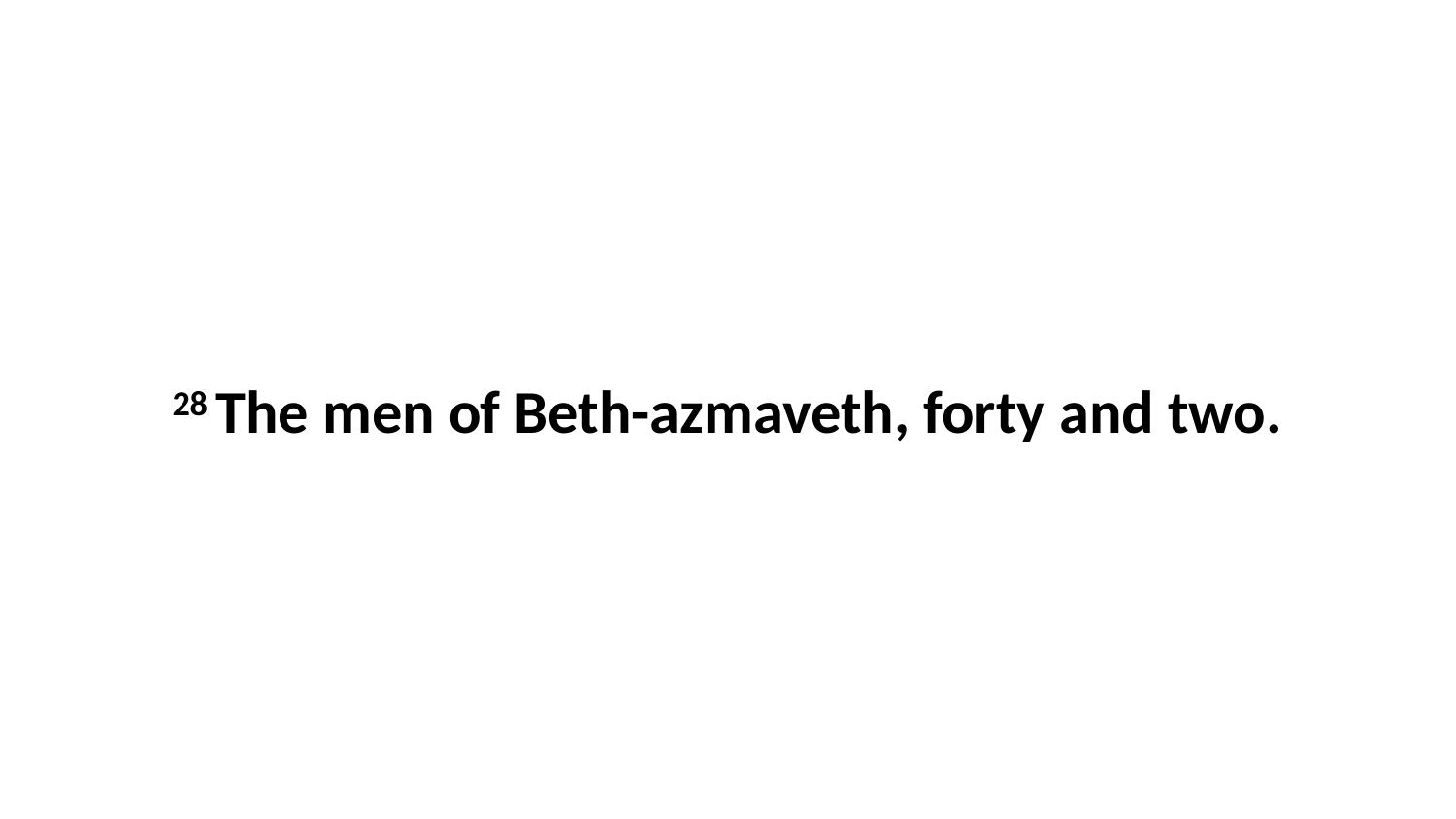

28 The men of Beth-azmaveth, forty and two.